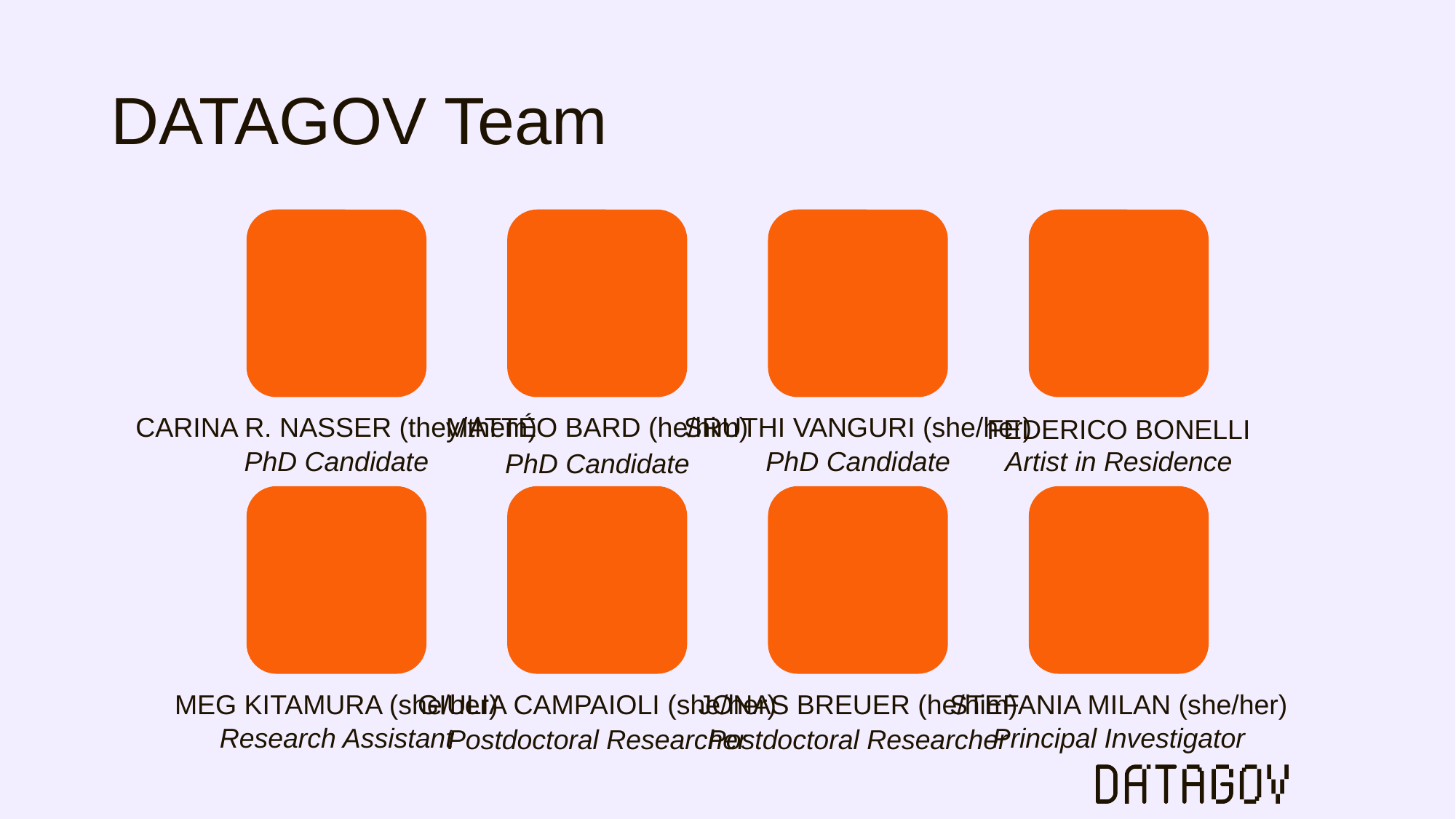

# DATAGOV Team

CARINA R. NASSER (they/them)
MATTÉO BARD (he/him)
SRUTHI VANGURI (she/her)
FEDERICO BONELLI
PhD Candidate
Artist in Residence
PhD Candidate
PhD Candidate

MEG KITAMURA (she/her)
GIULIA CAMPAIOLI (she/her)
JONAS BREUER (he/him)
STEFANIA MILAN (she/her)
Research Assistant
Principal Investigator
Postdoctoral Researcher
Postdoctoral Researcher